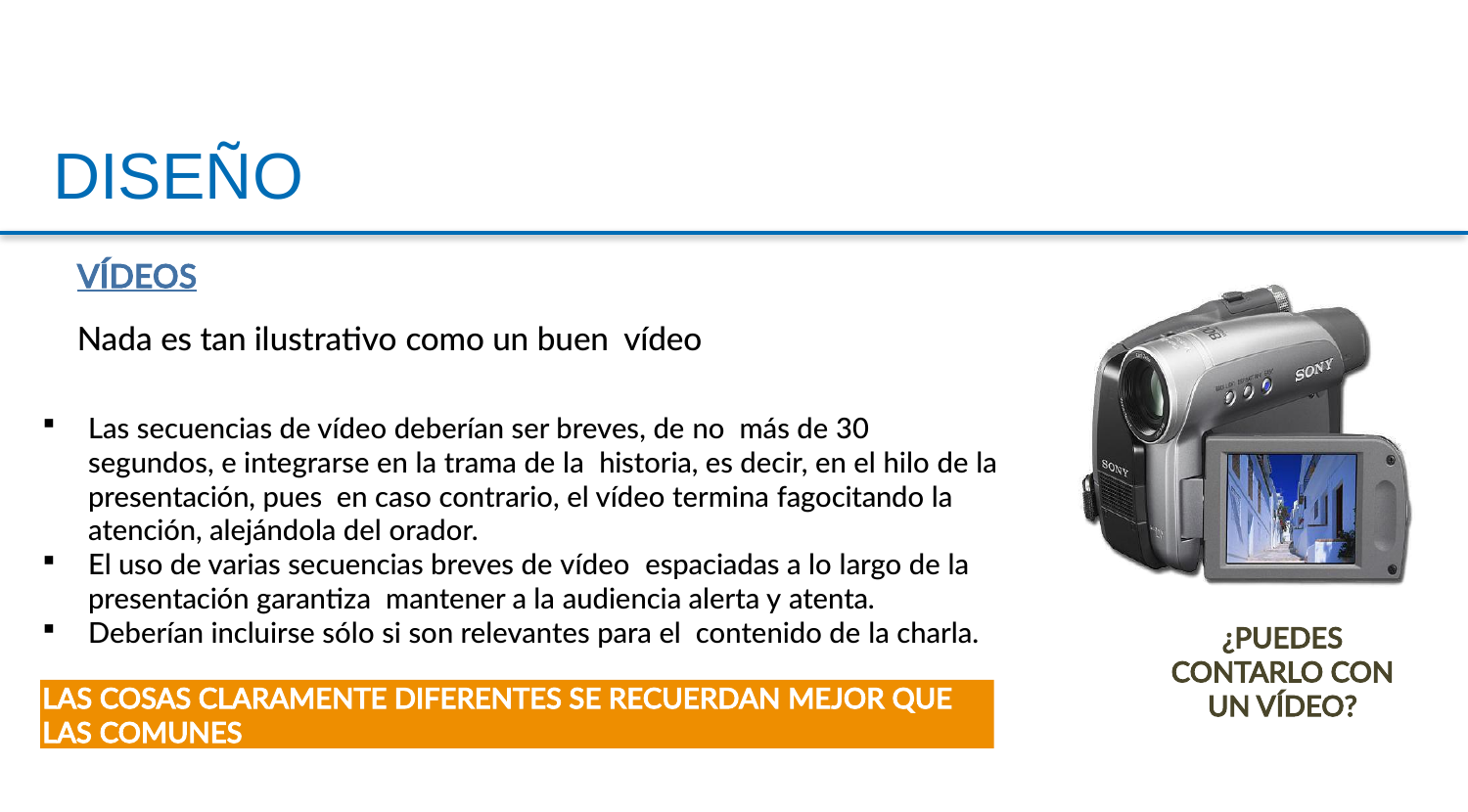

DISEÑO
VÍDEOS
Nada es tan ilustrativo como un buen  vídeo

Las secuencias de vídeo deberían ser breves, de no  más de 30 segundos, e integrarse en la trama de la  historia, es decir, en el hilo de la presentación, pues  en caso contrario, el vídeo termina fagocitando la  atención, alejándola del orador.
El uso de varias secuencias breves de vídeo  espaciadas a lo largo de la presentación garantiza  mantener a la audiencia alerta y atenta.
Deberían incluirse sólo si son relevantes para el  contenido de la charla.
¿PUEDES CONTARLO CON UN VÍDEO?
LAS COSAS CLARAMENTE DIFERENTES SE RECUERDAN MEJOR QUE LAS COMUNES